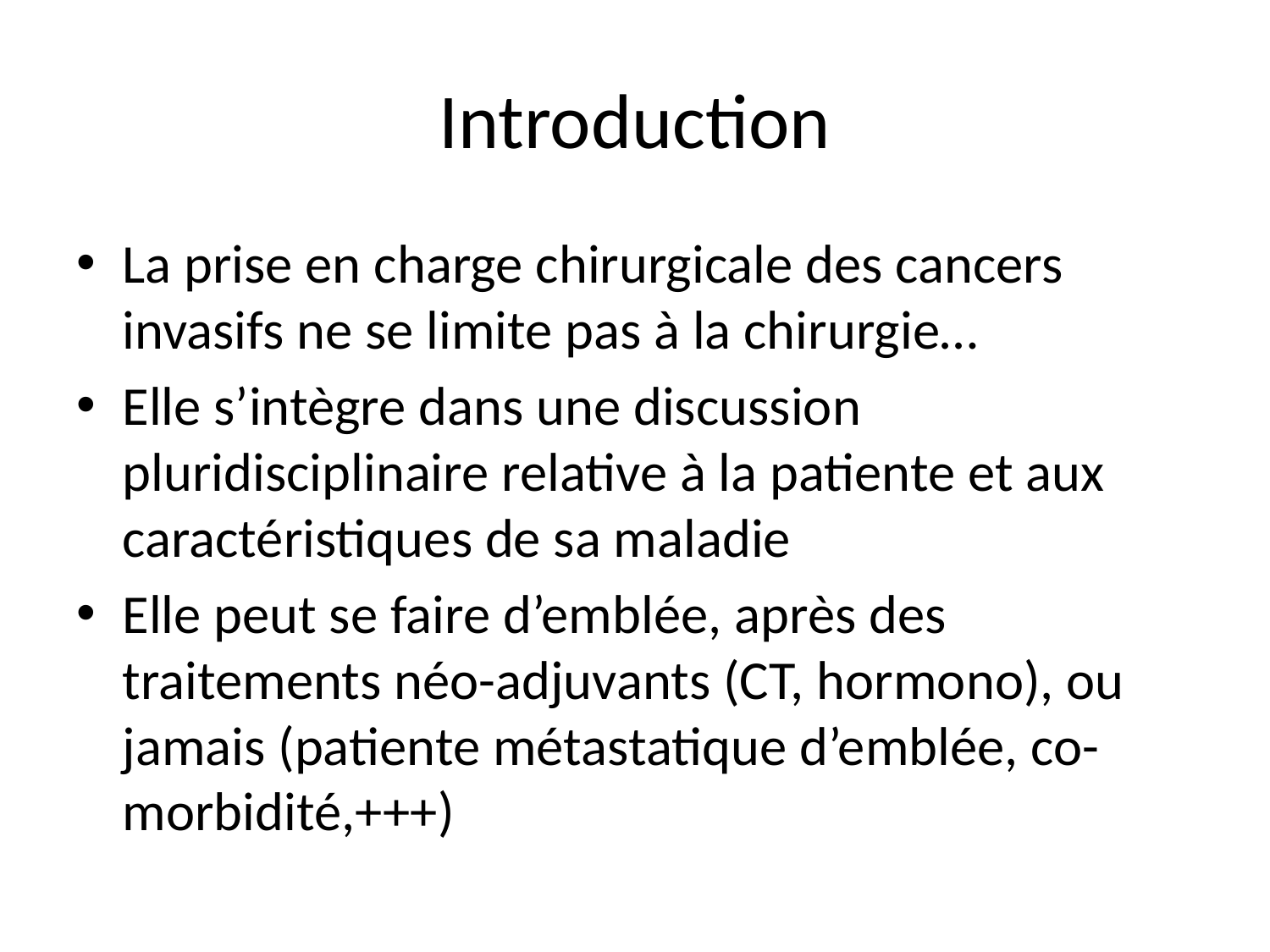

# Introduction
La prise en charge chirurgicale des cancers invasifs ne se limite pas à la chirurgie…
Elle s’intègre dans une discussion pluridisciplinaire relative à la patiente et aux caractéristiques de sa maladie
Elle peut se faire d’emblée, après des traitements néo-adjuvants (CT, hormono), ou jamais (patiente métastatique d’emblée, co-morbidité,+++)